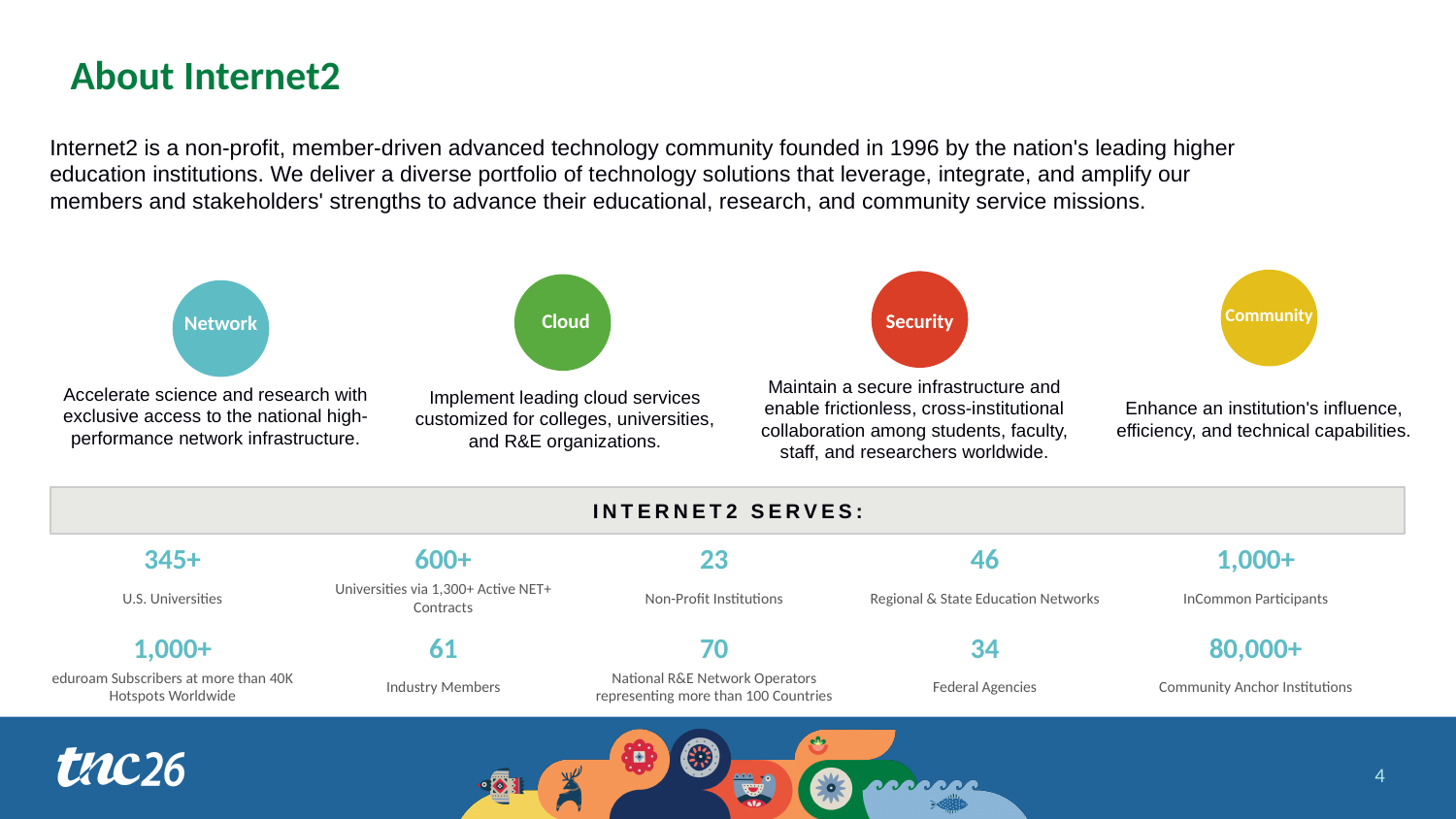

# About Internet2

Internet2 is a non-profit, member-driven advanced technology community founded in 1996 by the nation's leading higher education institutions. We deliver a diverse portfolio of technology solutions that leverage, integrate, and amplify our members and stakeholders' strengths to advance their educational, research, and community service missions.

Community
Cloud
Security
Network
Implement leading cloud services customized for colleges, universities, and R&E organizations.
Maintain a secure infrastructure and enable frictionless, cross-institutional collaboration among students, faculty, staff, and researchers worldwide.
Enhance an institution's influence, efficiency, and technical capabilities.
Accelerate science and research with exclusive access to the national high-performance network infrastructure.

INTERNET2 SERVES:
345+
600+
23
46
1,000+
U.S. Universities
Universities via 1,300+ Active NET+ Contracts
Non-Profit Institutions
Regional & State Education Networks
InCommon Participants
1,000+
61
70
34
80,000+
eduroam Subscribers at more than 40K Hotspots Worldwide
Industry Members
National R&E Network Operators representing more than 100 Countries
Federal Agencies
Community Anchor Institutions
4